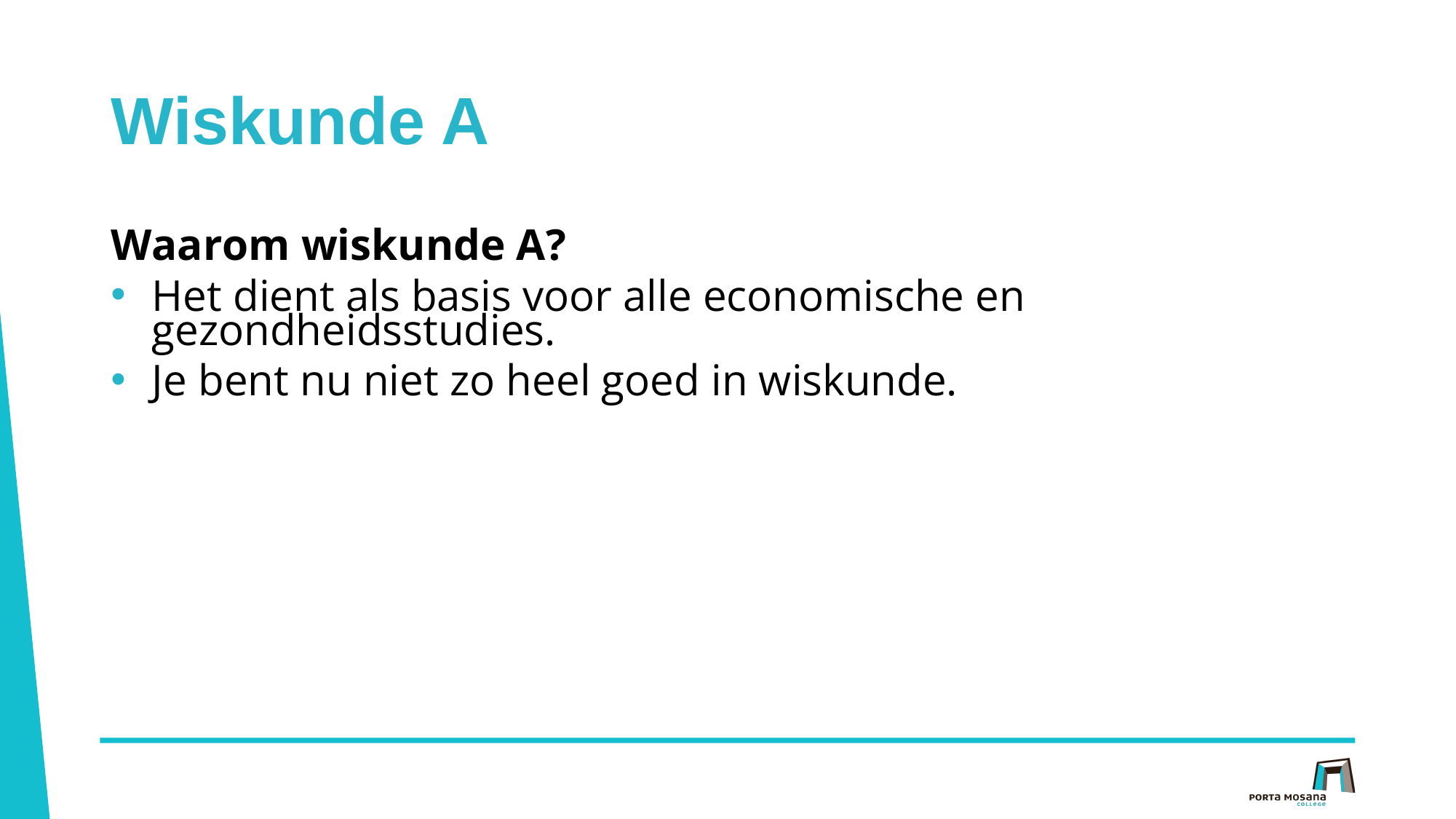

# Wiskunde A
Waarom wiskunde A?
Het dient als basis voor alle economische en gezondheidsstudies.
Je bent nu niet zo heel goed in wiskunde.